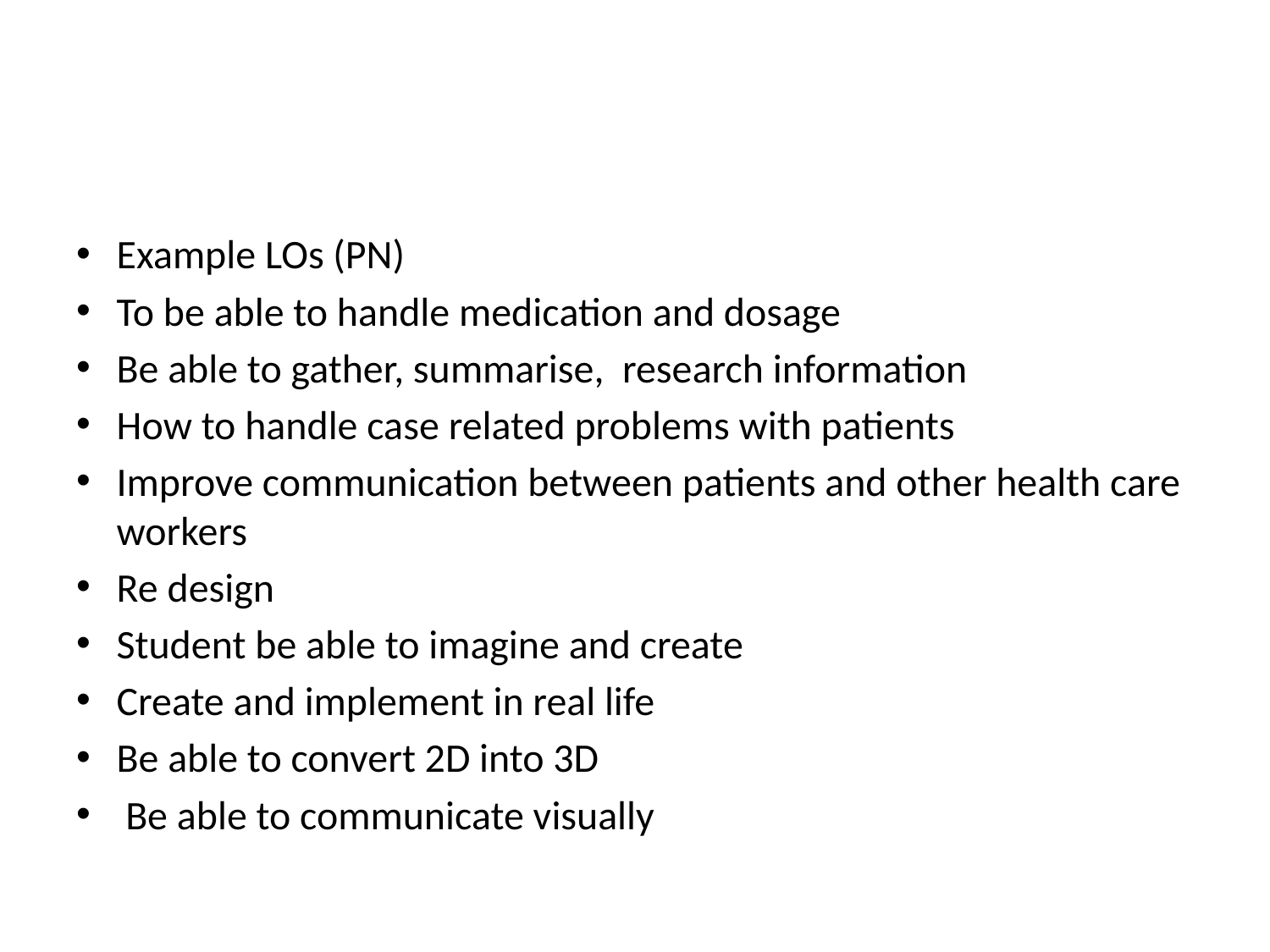

#
Example LOs (PN)
To be able to handle medication and dosage
Be able to gather, summarise,  research information
How to handle case related problems with patients
Improve communication between patients and other health care workers
Re design
Student be able to imagine and create
Create and implement in real life
Be able to convert 2D into 3D
 Be able to communicate visually